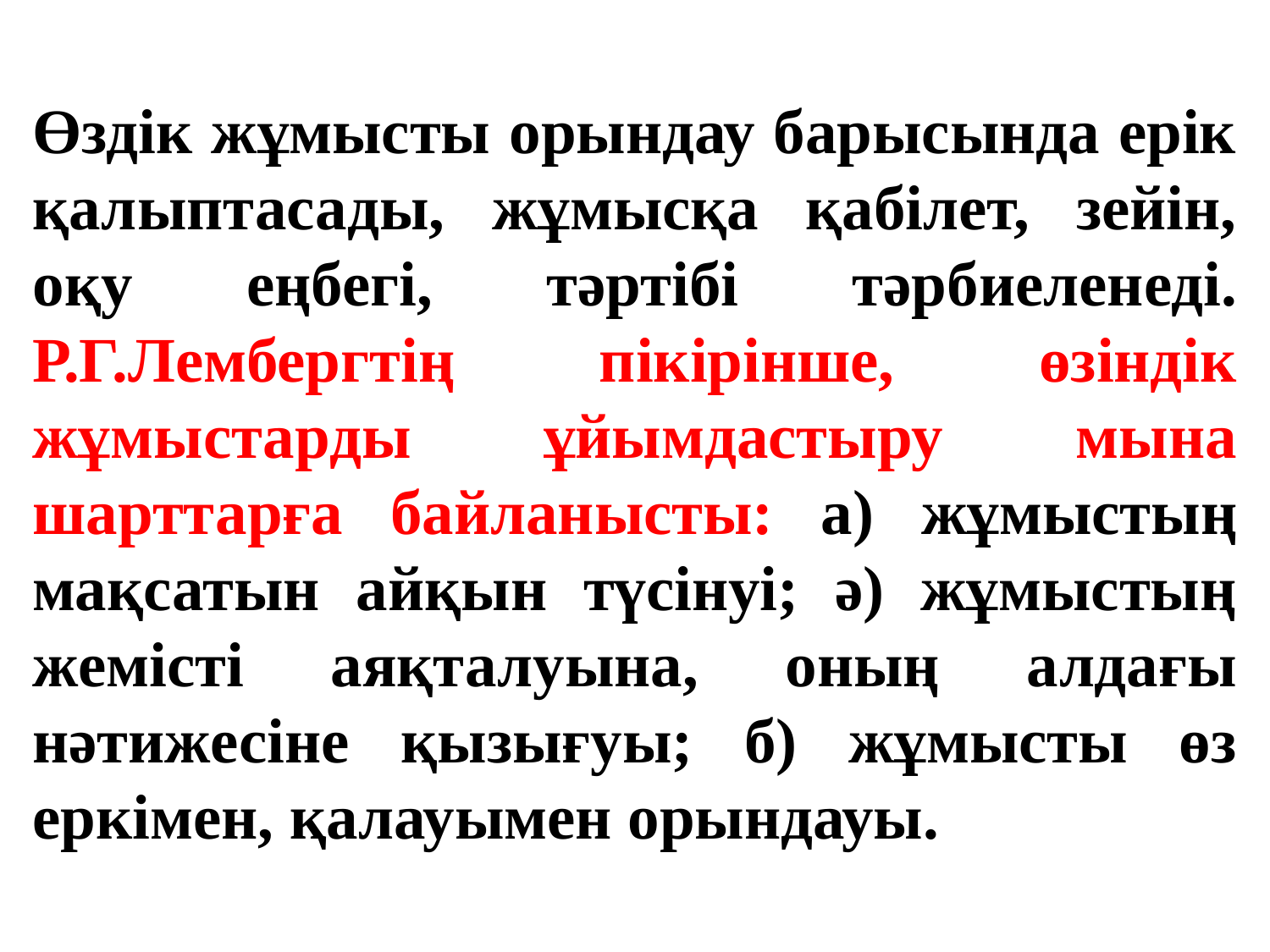

# Өздік жұмысты орындау барысында ерік қалыптасады, жұмысқа қабілет, зейін, оқу еңбегі, тәртібі тәрбиеленеді. Р.Г.Лембергтің пікірінше, өзіндік жұмыстарды ұйымдастыру мына шарттарға байланысты: а) жұмыстың мақсатын айқын түсінуі; ә) жұмыстың жемісті аяқталуына, оның алдағы нәтижесіне қызығуы; б) жұмысты өз еркімен, қалауымен орындауы.